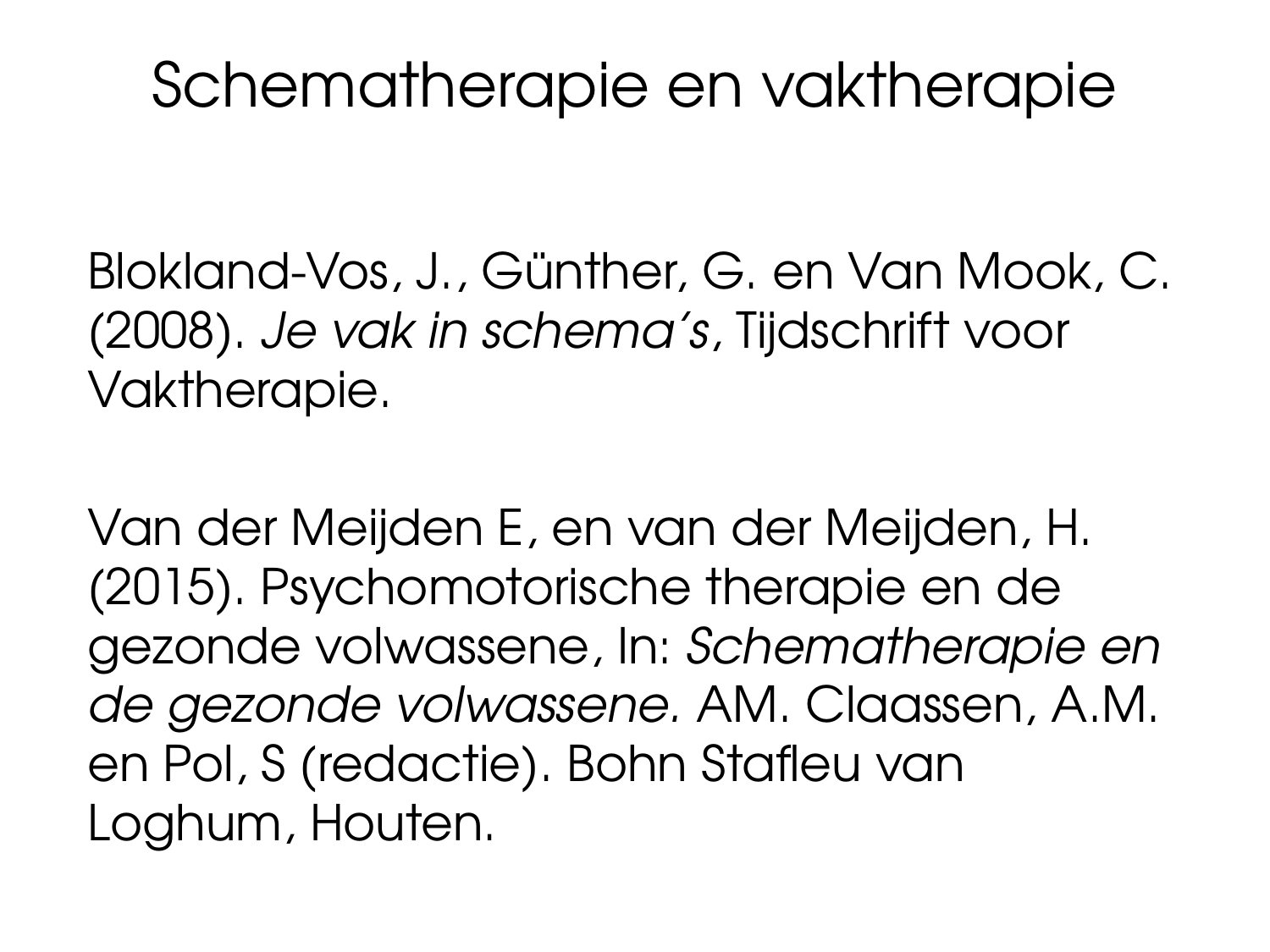

# Schematherapie en vaktherapie
Blokland-Vos, J., Günther, G. en Van Mook, C. (2008). Je vak in schema’s, Tijdschrift voor Vaktherapie.

Van der Meijden E, en van der Meijden, H. (2015). Psychomotorische therapie en de gezonde volwassene, In: Schematherapie en de gezonde volwassene. AM. Claassen, A.M. en Pol, S (redactie). Bohn Stafleu van Loghum, Houten.